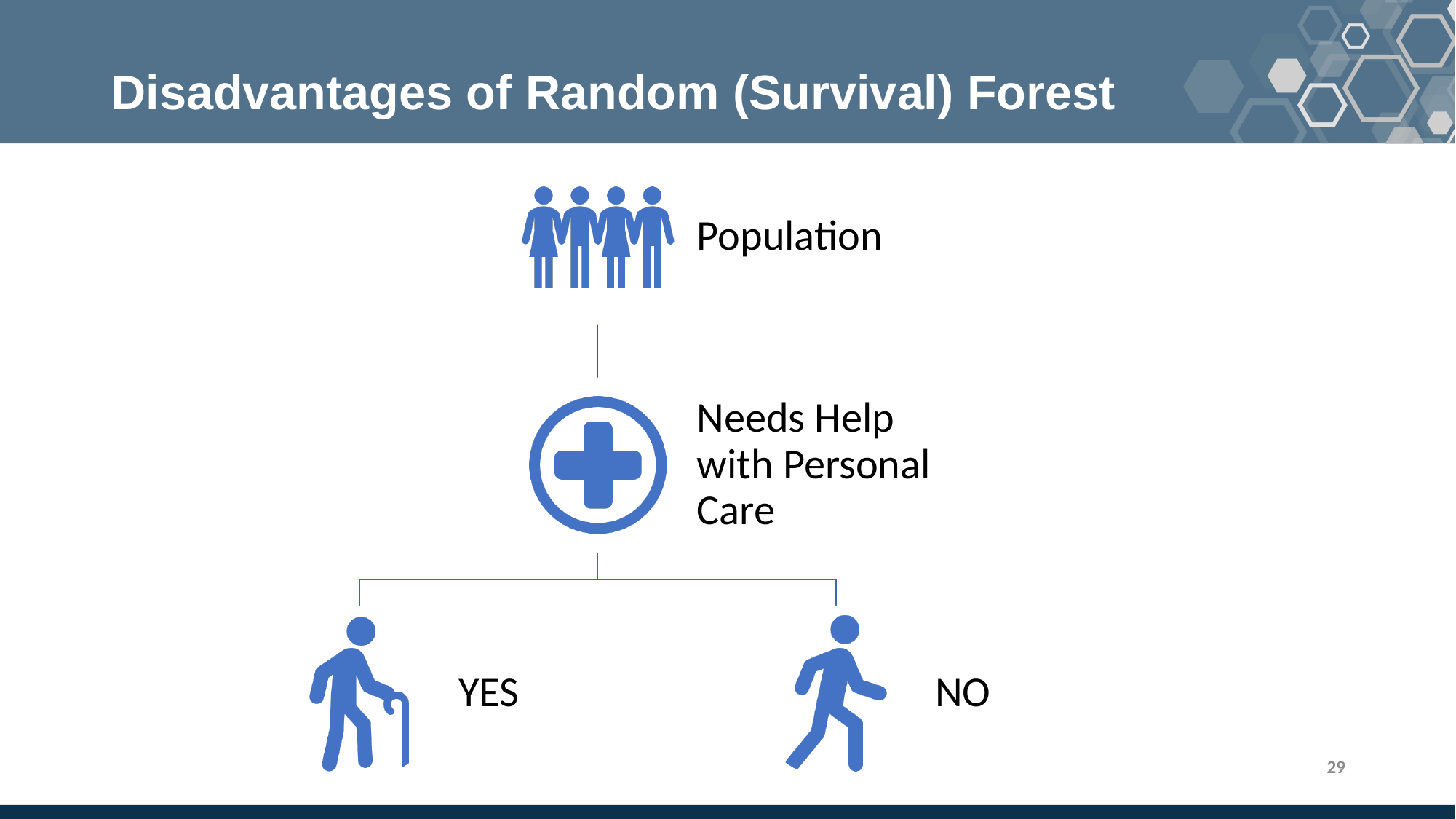

# Disadvantages of Random (Survival) Forest
Population
Needs Help with Personal Care
YES
NO